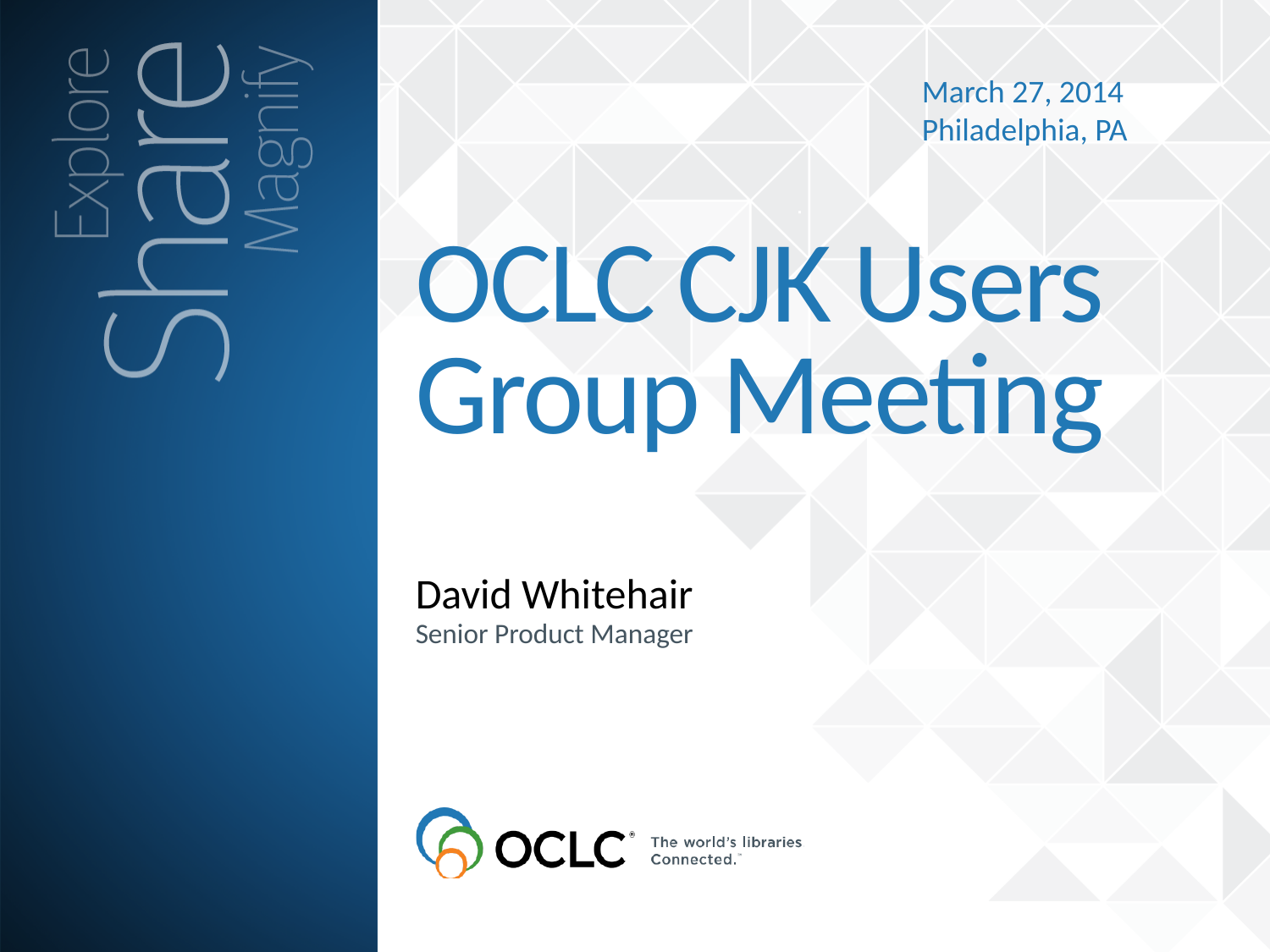

March 27, 2014
Philadelphia, PA
OCLC CJK Users Group Meeting
David Whitehair
Senior Product Manager